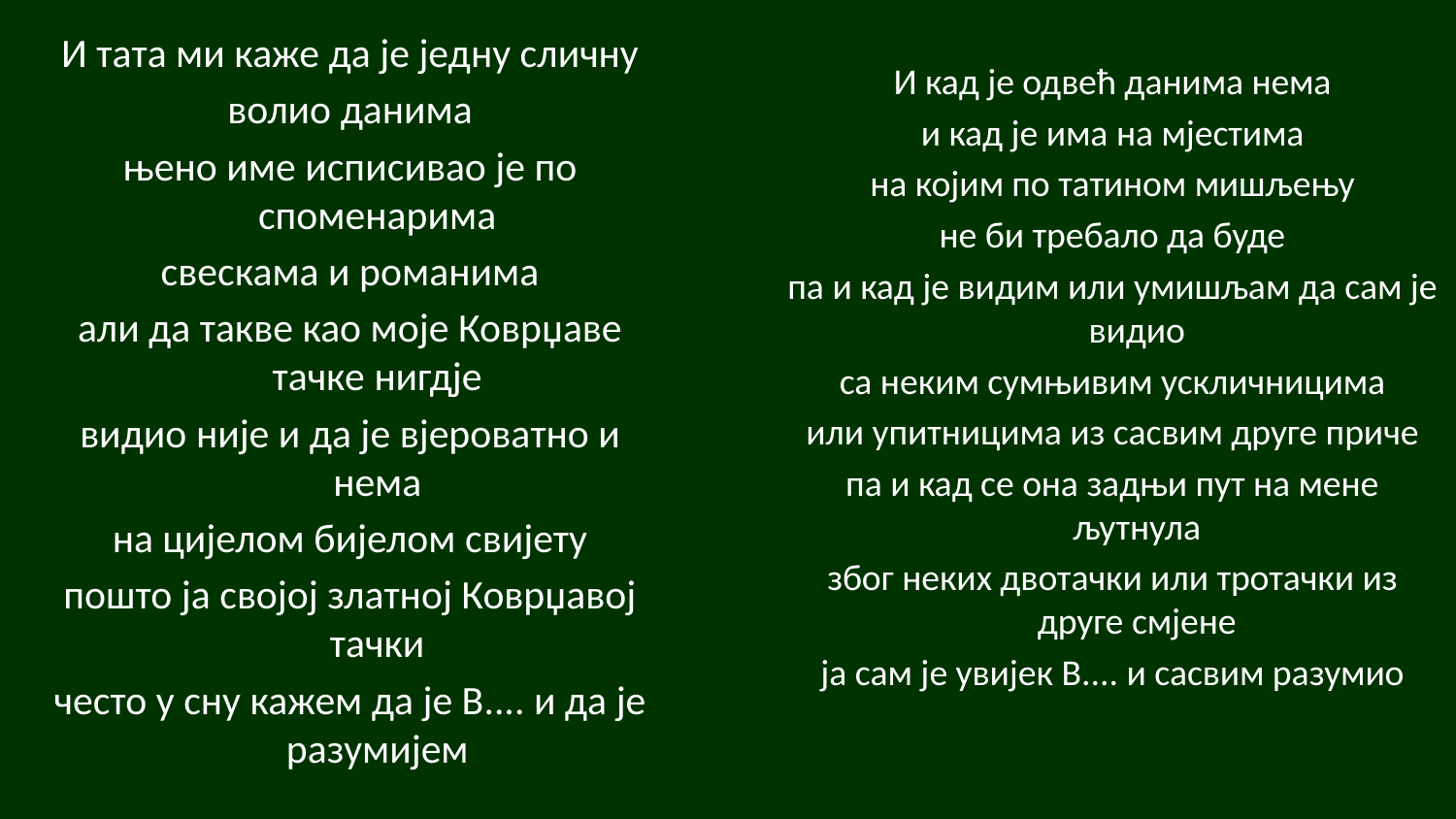

И кад је одвећ данима нема
и кад је има на мјестима
на којим по татином мишљењу
не би требало да буде
па и кад је видим или умишљам да сам је видио
са неким сумњивим ускличницима
или упитницима из сасвим друге приче
па и кад се она задњи пут на мене љутнула
због неких двотачки или тротачки из друге смјене
ја сам је увијек В.... и сасвим разумио

И тата ми каже да је једну сличну
волио данима
њено име исписивао је по споменарима
свескама и романима
али да такве као моје Коврџаве тачке нигдје
видио није и да је вјероватно и нема
на цијелом бијелом свијету
пошто ја својој златној Коврџавој тачки
често у сну кажем да је В.... и да је разумијем